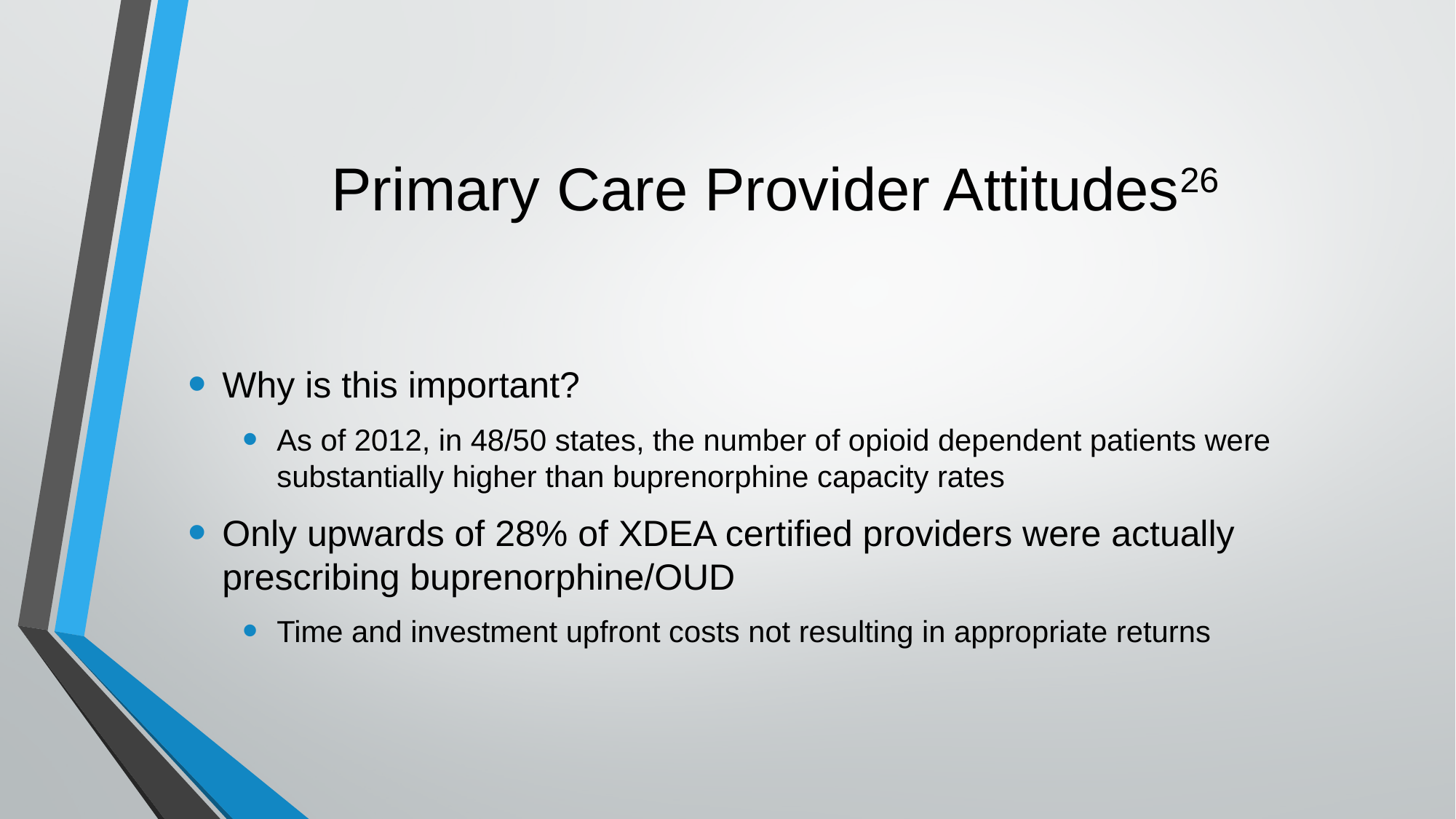

# Primary Care Provider Attitudes26
Why is this important?
As of 2012, in 48/50 states, the number of opioid dependent patients were substantially higher than buprenorphine capacity rates
Only upwards of 28% of XDEA certified providers were actually prescribing buprenorphine/OUD
Time and investment upfront costs not resulting in appropriate returns